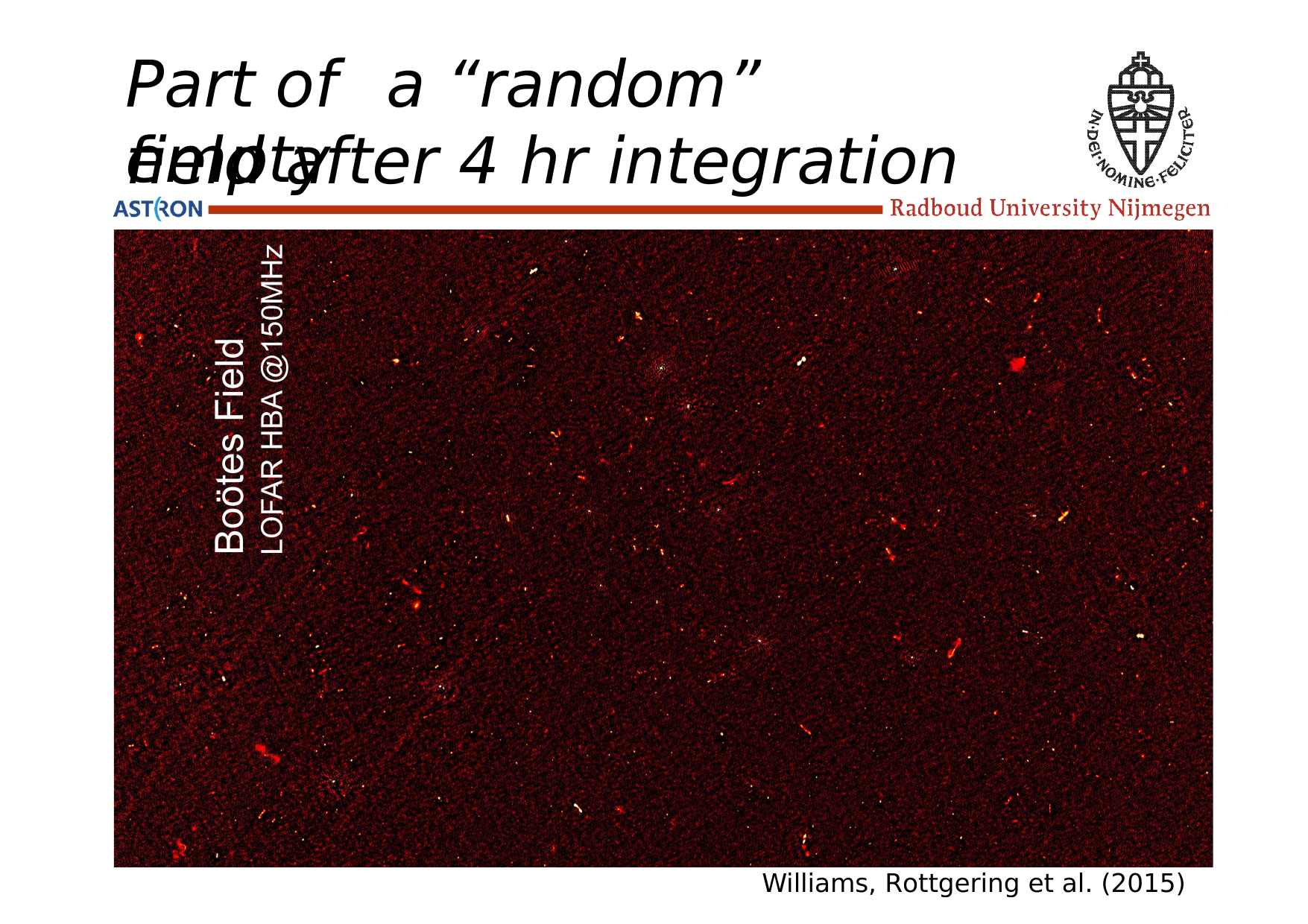

# field after 4 hr integration
Part of	a “random” empty

Williams, Rottgering et al. (2015)